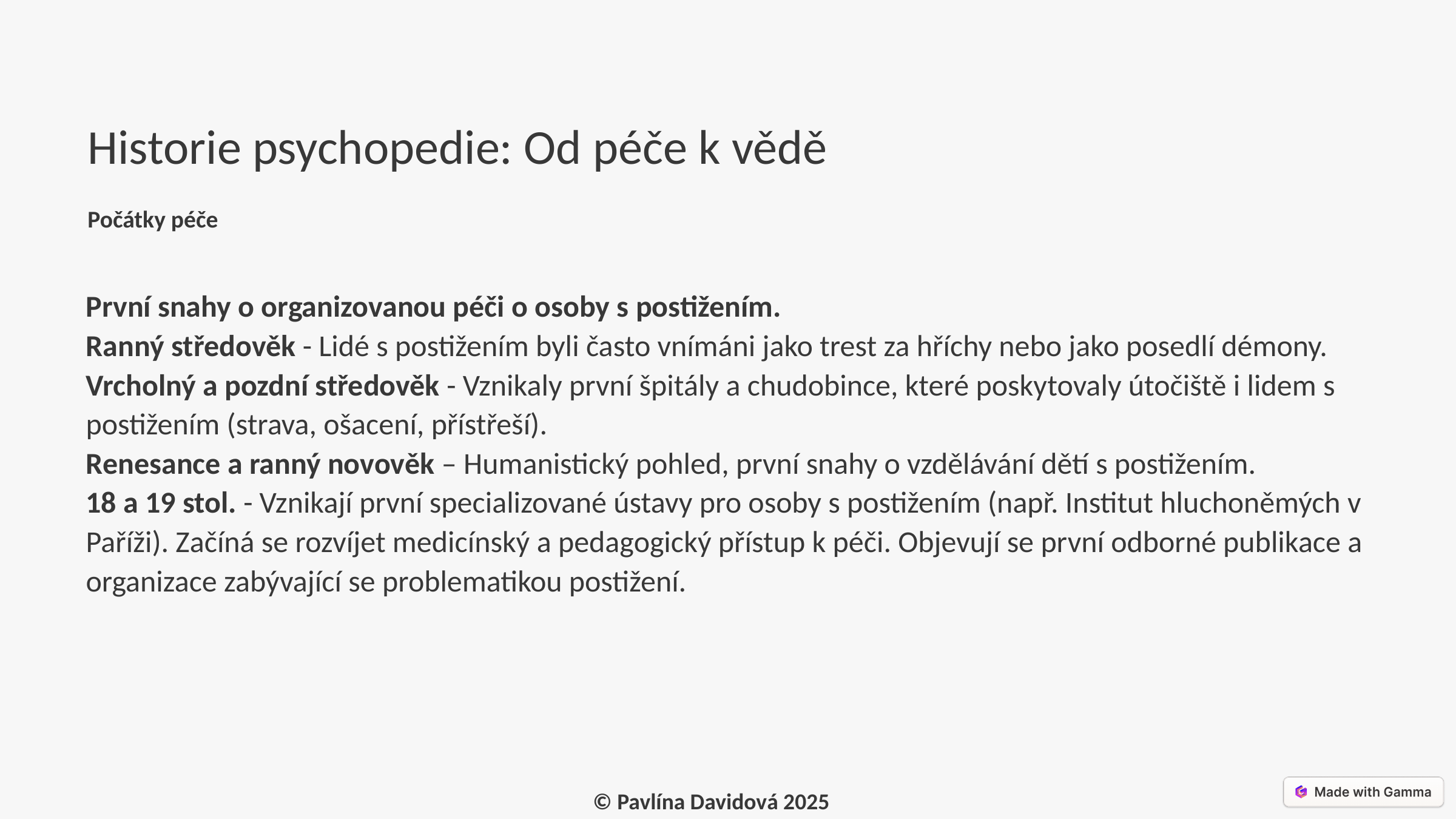

Historie psychopedie: Od péče k vědě
Počátky péče
První snahy o organizovanou péči o osoby s postižením.
Ranný středověk - Lidé s postižením byli často vnímáni jako trest za hříchy nebo jako posedlí démony.
Vrcholný a pozdní středověk - Vznikaly první špitály a chudobince, které poskytovaly útočiště i lidem s postižením (strava, ošacení, přístřeší).
Renesance a ranný novověk – Humanistický pohled, první snahy o vzdělávání dětí s postižením.
18 a 19 stol. - Vznikají první specializované ústavy pro osoby s postižením (např. Institut hluchoněmých v Paříži). Začíná se rozvíjet medicínský a pedagogický přístup k péči. Objevují se první odborné publikace a organizace zabývající se problematikou postižení.
© Pavlína Davidová 2025